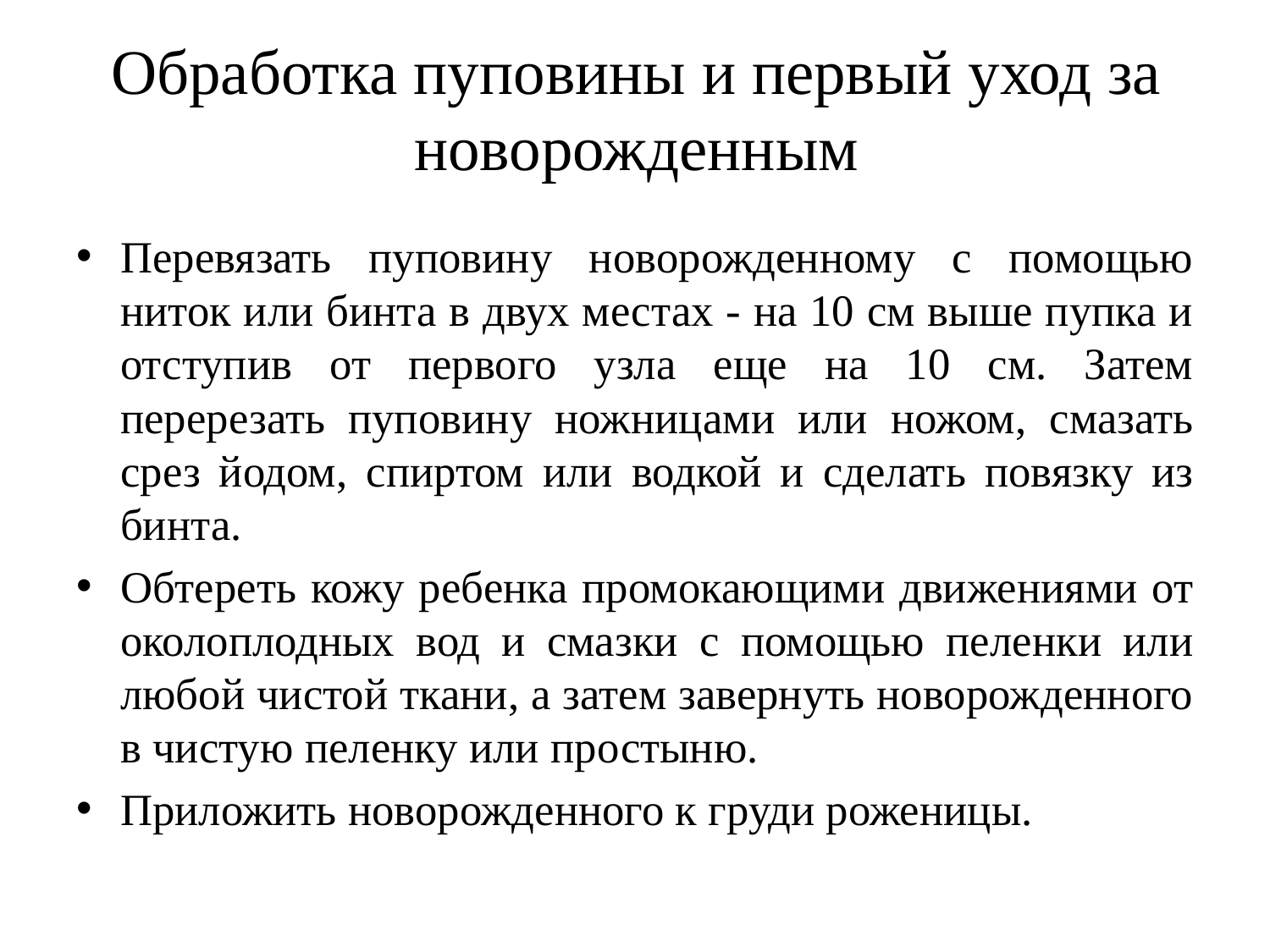

# Обработка пуповины и первый уход за новорожденным
Перевязать пуповину новорожденному с помощью ниток или бинта в двух местах - на 10 см выше пупка и отступив от первого узла еще на 10 см. Затем перерезать пуповину ножницами или ножом, смазать срез йодом, спиртом или водкой и сделать повязку из бинта.
Обтереть кожу ребенка промокающими движениями от околоплодных вод и смазки с помощью пеленки или любой чистой ткани, а затем завернуть новорожденного в чистую пеленку или простыню.
Приложить новорожденного к груди роженицы.